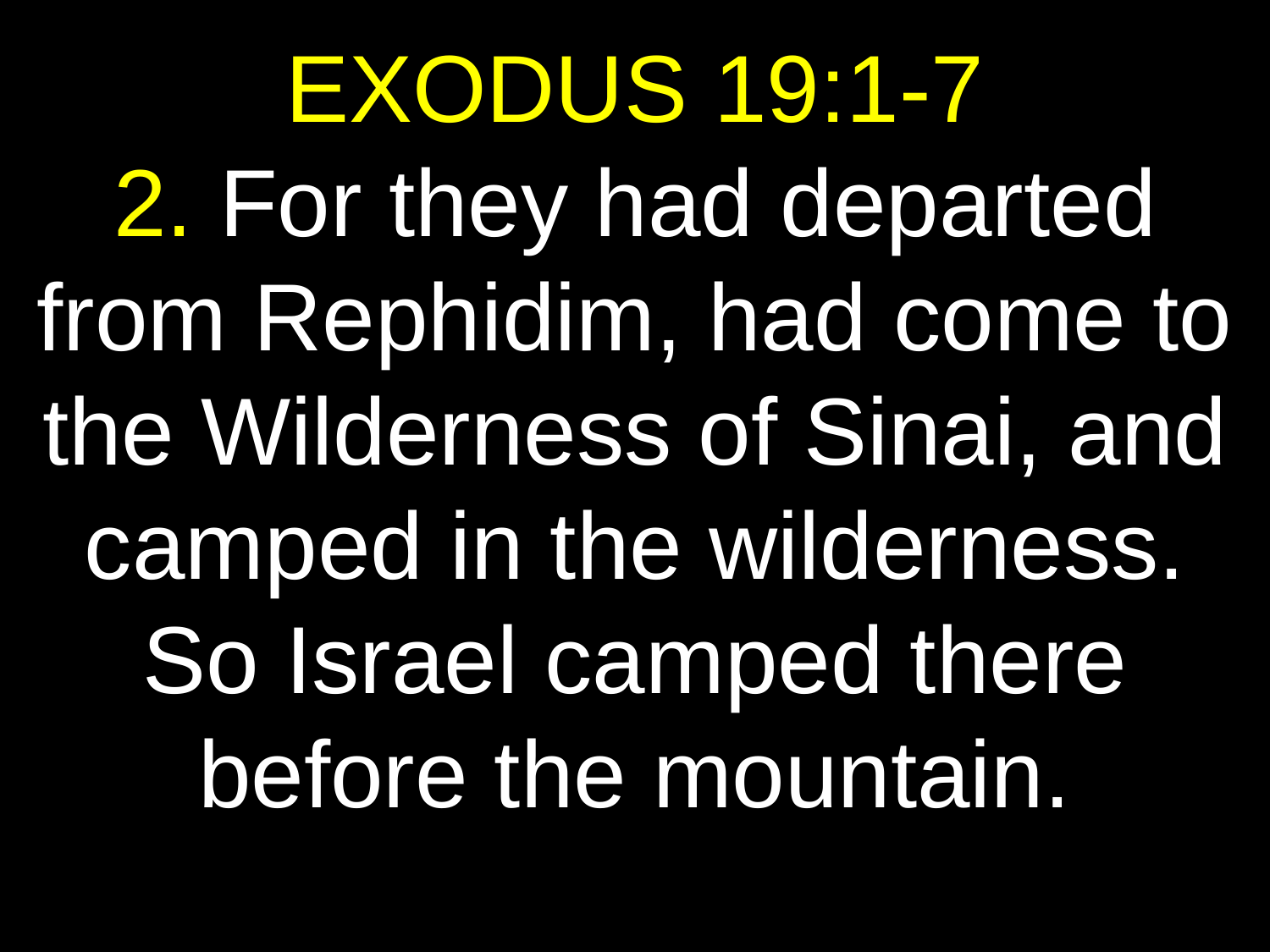

EXODUS 19:1-7
2. For they had departed from Rephidim, had come to the Wilderness of Sinai, and camped in the wilderness. So Israel camped there before the mountain.